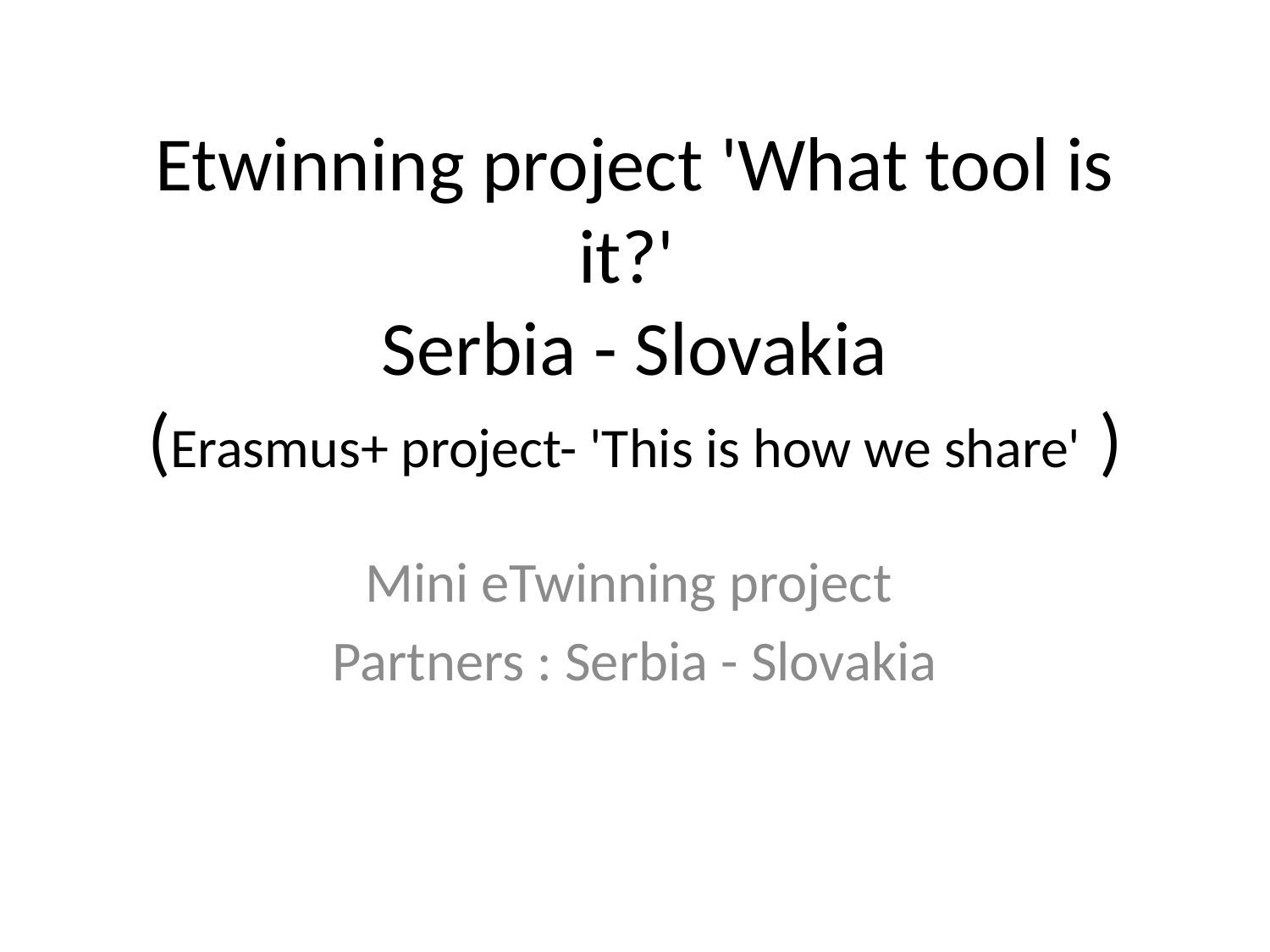

# Etwinning project 'What tool is it?' Serbia - Slovakia (Erasmus+ project- 'This is how we share' )
Mini eTwinning project
Partners : Serbia - Slovakia